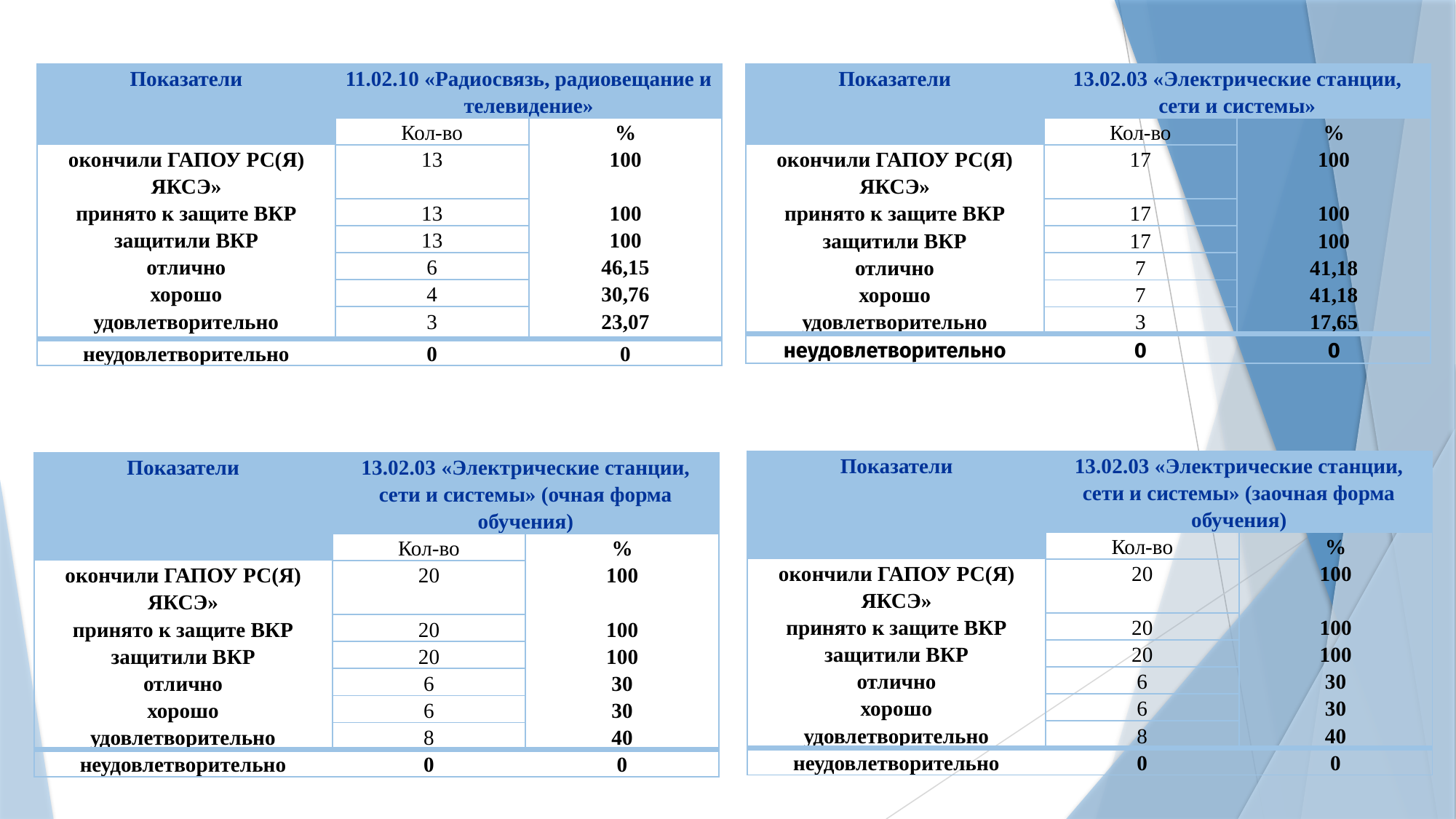

| Показатели | 11.02.10 «Радиосвязь, радиовещание и телевидение» |  |
| --- | --- | --- |
|  | Кол-во | % |
| окончили ГАПОУ РС(Я) ЯКСЭ» | 13 | 100 |
| принято к защите ВКР | 13 | 100 |
| защитили ВКР | 13 | 100 |
| отлично | 6 | 46,15 |
| хорошо | 4 | 30,76 |
| удовлетворительно | 3 | 23,07 |
| неудовлетворительно | 0 | 0 |
| Показатели | 13.02.03 «Электрические станции, сети и системы» |  |
| --- | --- | --- |
|  | Кол-во | % |
| окончили ГАПОУ РС(Я) ЯКСЭ» | 17 | 100 |
| принято к защите ВКР | 17 | 100 |
| защитили ВКР | 17 | 100 |
| отлично | 7 | 41,18 |
| хорошо | 7 | 41,18 |
| удовлетворительно | 3 | 17,65 |
| неудовлетворительно | 0 | 0 |
| Показатели | 13.02.03 «Электрические станции, сети и системы» (заочная форма обучения) |  |
| --- | --- | --- |
|  | Кол-во | % |
| окончили ГАПОУ РС(Я) ЯКСЭ» | 20 | 100 |
| принято к защите ВКР | 20 | 100 |
| защитили ВКР | 20 | 100 |
| отлично | 6 | 30 |
| хорошо | 6 | 30 |
| удовлетворительно | 8 | 40 |
| неудовлетворительно | 0 | 0 |
| Показатели | 13.02.03 «Электрические станции, сети и системы» (очная форма обучения) |  |
| --- | --- | --- |
|  | Кол-во | % |
| окончили ГАПОУ РС(Я) ЯКСЭ» | 20 | 100 |
| принято к защите ВКР | 20 | 100 |
| защитили ВКР | 20 | 100 |
| отлично | 6 | 30 |
| хорошо | 6 | 30 |
| удовлетворительно | 8 | 40 |
| неудовлетворительно | 0 | 0 |